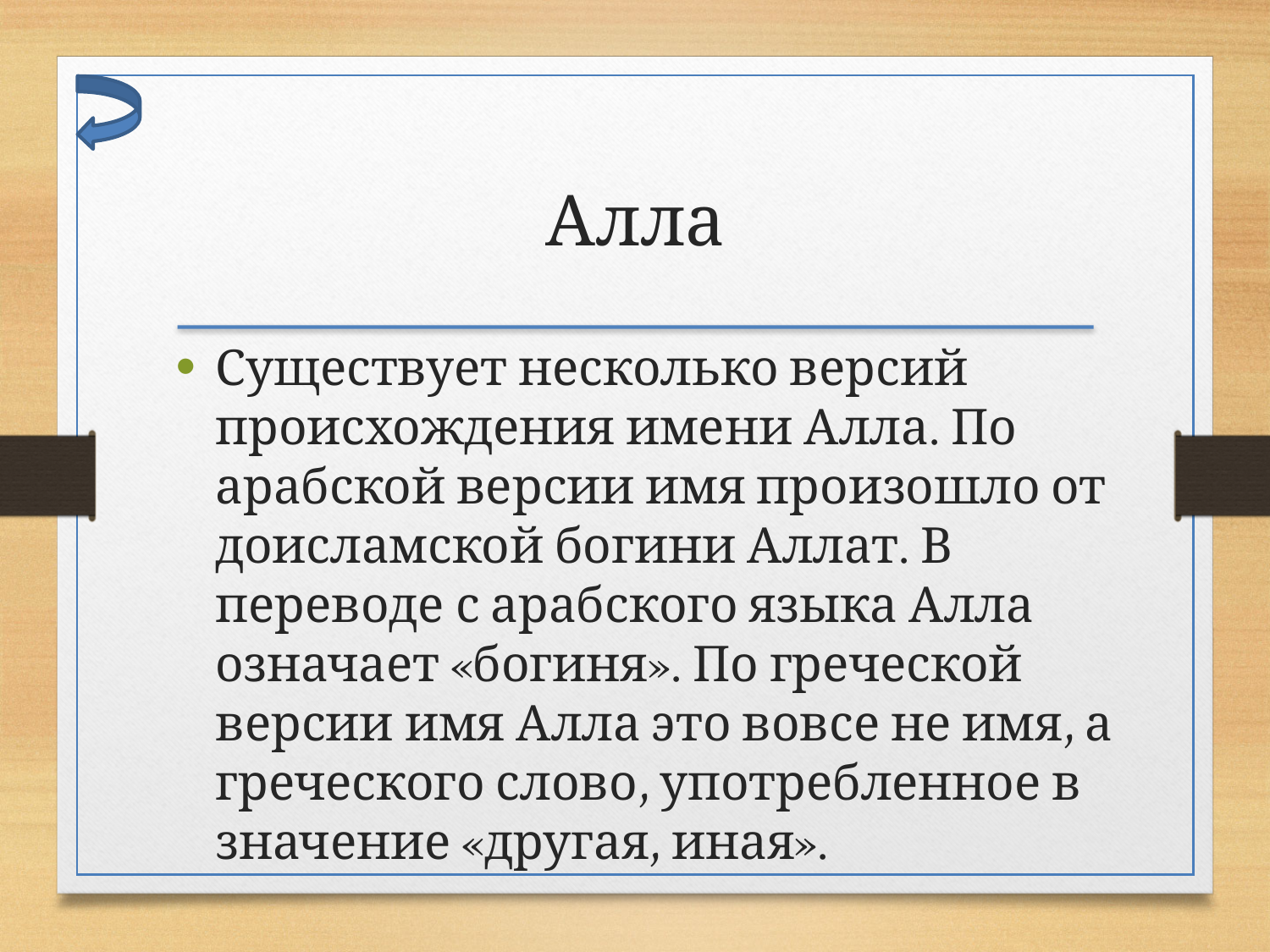

Алла
Существует несколько версий происхождения имени Алла. По арабской версии имя произошло от доисламской богини Аллат. В переводе с арабского языка Алла означает «богиня». По греческой версии имя Алла это вовсе не имя, а греческого слово, употребленное в значение «другая, иная».